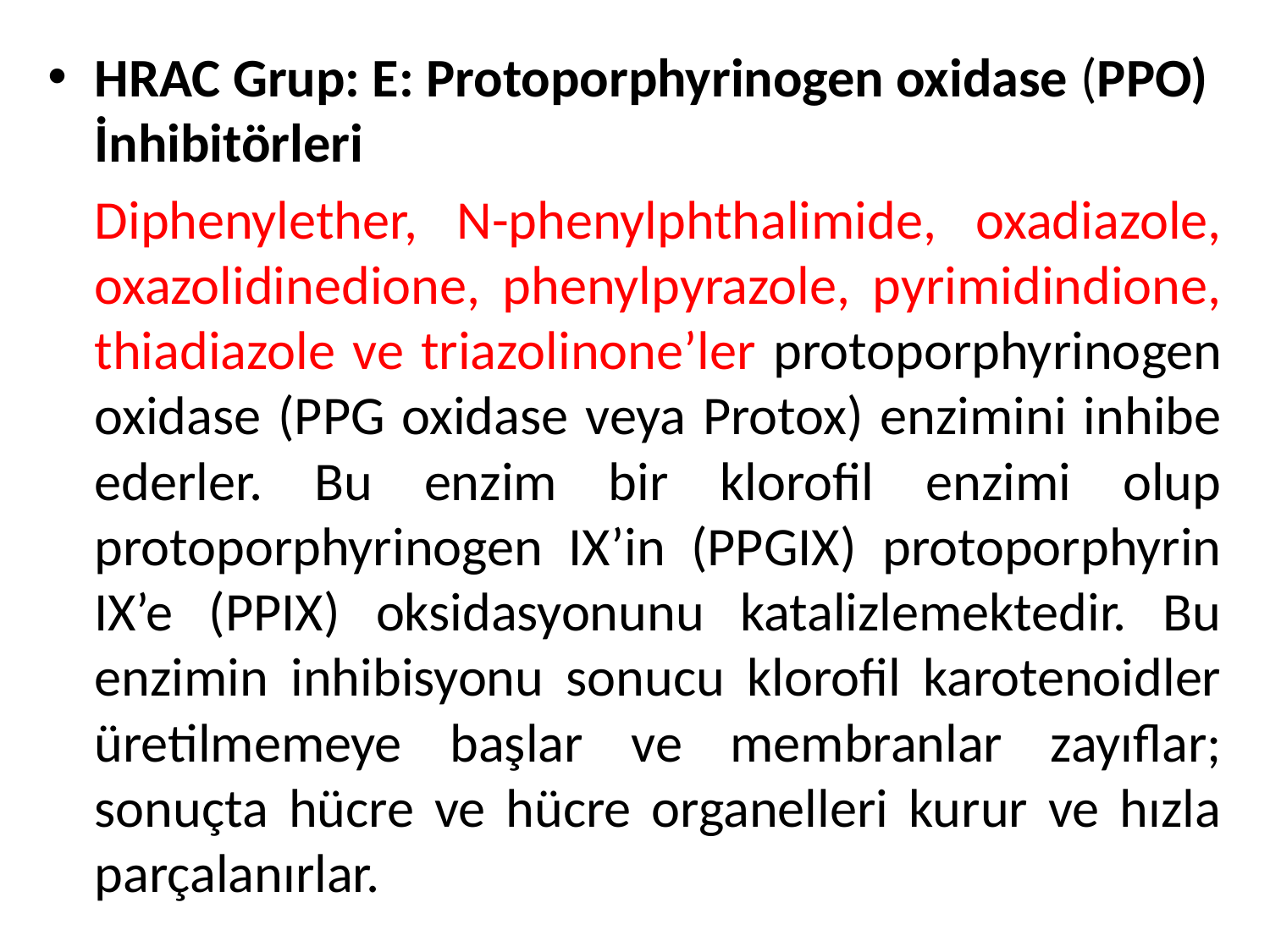

HRAC Grup: E: Protoporphyrinogen oxidase (PPO) İnhibitörleri
	Diphenylether, N-phenylphthalimide, oxadiazole, oxazolidinedione, phenylpyrazole, pyrimidindione, thiadiazole ve triazolinone’ler protoporphyrinogen oxidase (PPG oxidase veya Protox) enzimini inhibe ederler. Bu enzim bir klorofil enzimi olup protoporphyrinogen IX’in (PPGIX) protoporphyrin IX’e (PPIX) oksidasyonunu katalizlemektedir. Bu enzimin inhibisyonu sonucu klorofil karotenoidler üretilmemeye başlar ve membranlar zayıflar; sonuçta hücre ve hücre organelleri kurur ve hızla parçalanırlar.